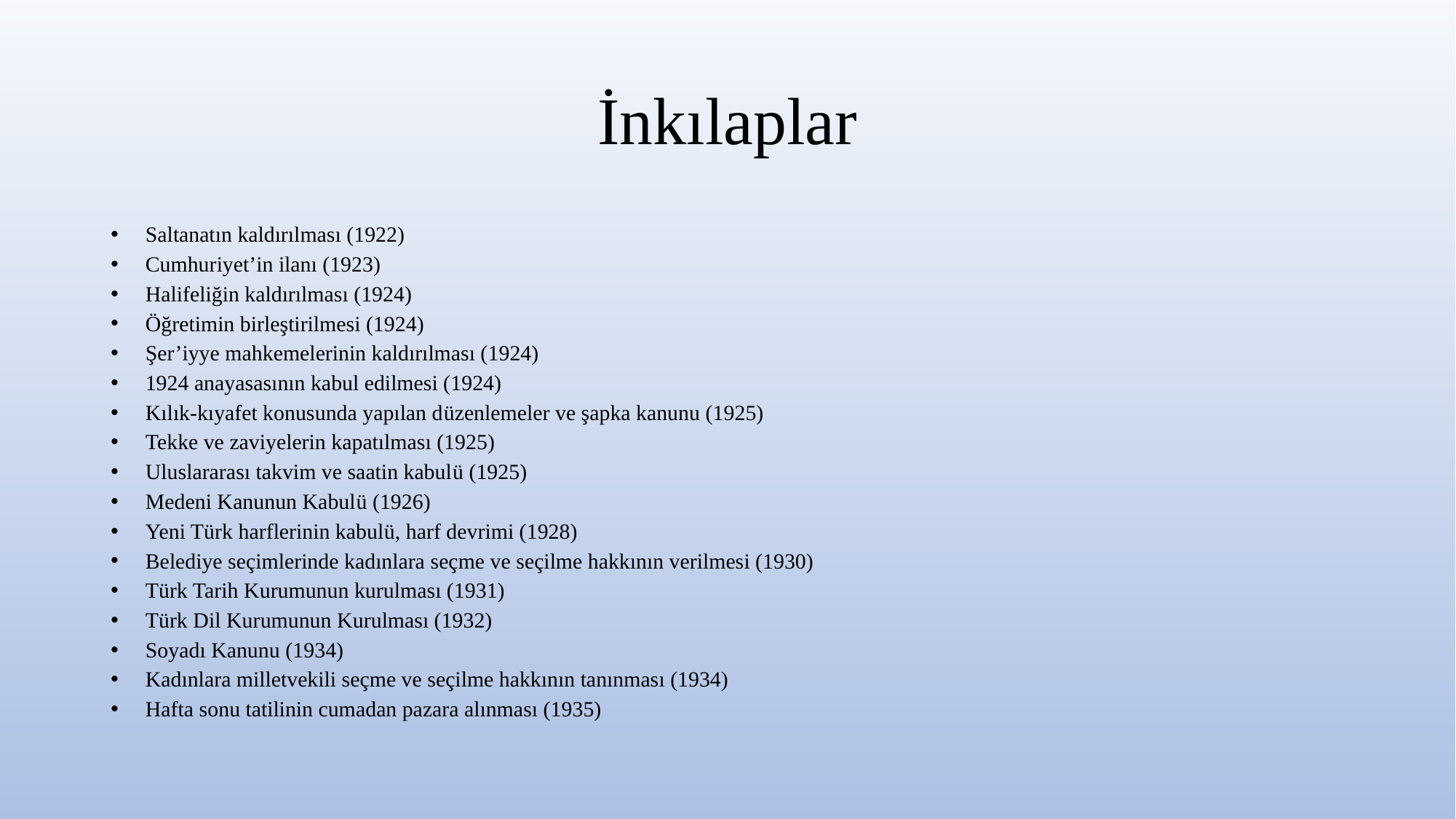

# İnkılaplar
Saltanatın kaldırılması (1922)
Cumhuriyet’in ilanı (1923)
Halifeliğin kaldırılması (1924)
Öğretimin birleştirilmesi (1924)
Şer’iyye mahkemelerinin kaldırılması (1924)
1924 anayasasının kabul edilmesi (1924)
Kılık-kıyafet konusunda yapılan düzenlemeler ve şapka kanunu (1925)
Tekke ve zaviyelerin kapatılması (1925)
Uluslararası takvim ve saatin kabulü (1925)
Medeni Kanunun Kabulü (1926)
Yeni Türk harflerinin kabulü, harf devrimi (1928)
Belediye seçimlerinde kadınlara seçme ve seçilme hakkının verilmesi (1930)
Türk Tarih Kurumunun kurulması (1931)
Türk Dil Kurumunun Kurulması (1932)
Soyadı Kanunu (1934)
Kadınlara milletvekili seçme ve seçilme hakkının tanınması (1934)
Hafta sonu tatilinin cumadan pazara alınması (1935)